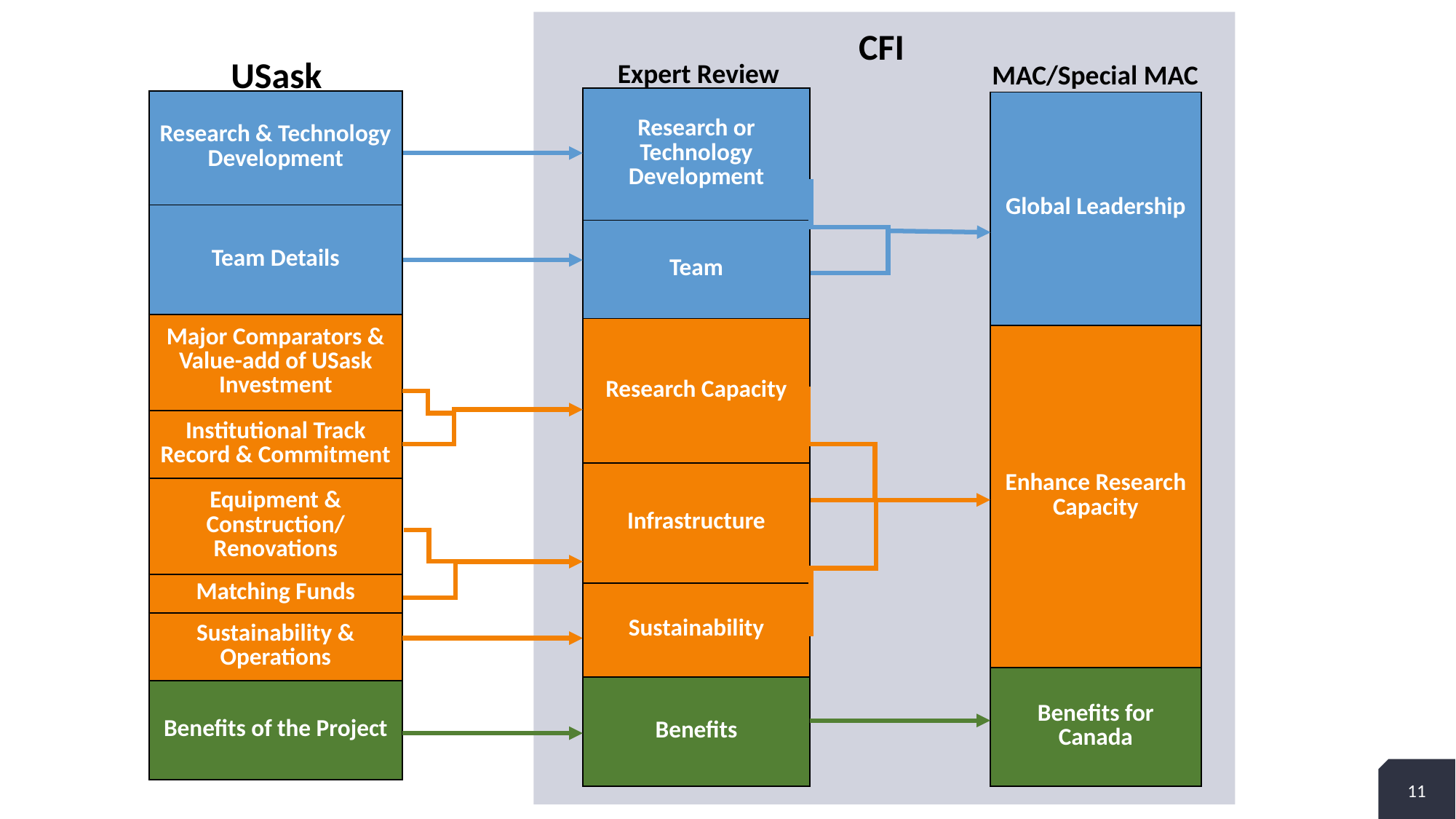

CFI
USask
Expert Review
MAC/Special MAC
| Research or Technology Development |
| --- |
| Team |
| Research Capacity |
| Infrastructure |
| Sustainability |
| Benefits |
| Research & Technology Development |
| --- |
| Team Details |
| Major Comparators & Value-add of USask Investment |
| Institutional Track Record & Commitment |
| Equipment & Construction/ Renovations |
| Matching Funds |
| Sustainability & Operations |
| Benefits of the Project |
| Global Leadership |
| --- |
| Enhance Research Capacity |
| Benefits for Canada |
11